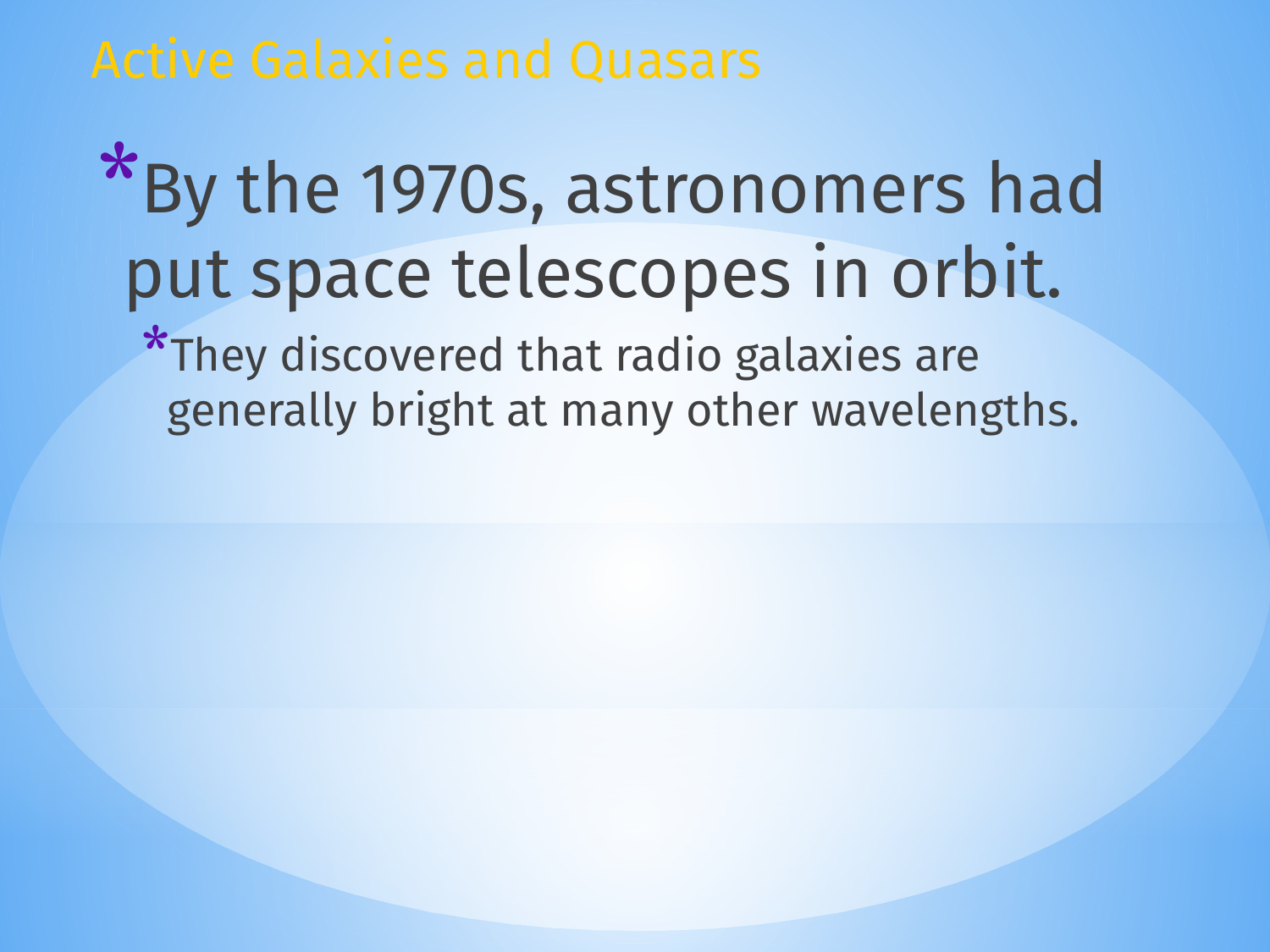

Active Galaxies and Quasars
By the 1970s, astronomers had put space telescopes in orbit.
They discovered that radio galaxies are generally bright at many other wavelengths.